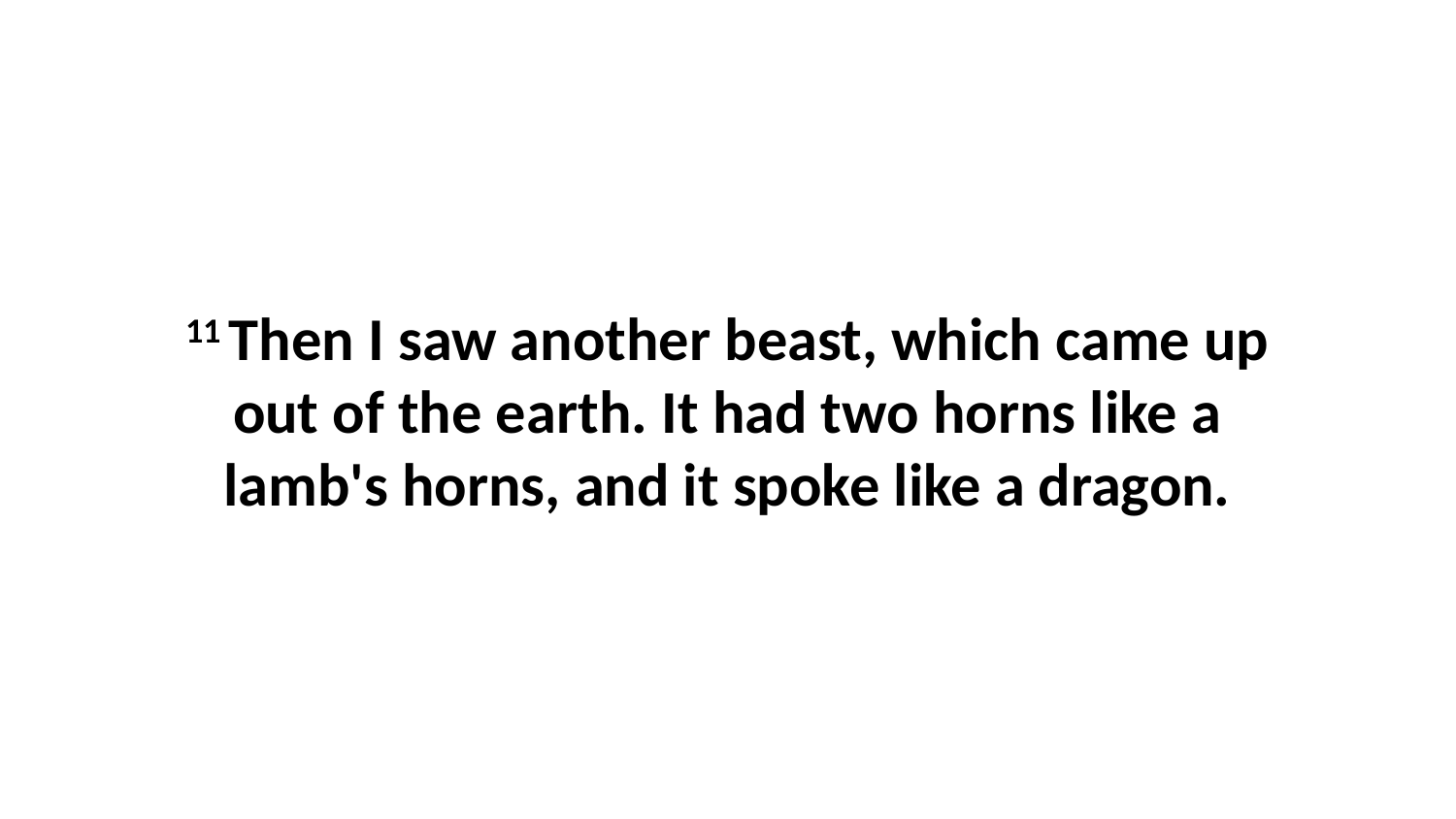

11 Then I saw another beast, which came up out of the earth. It had two horns like a lamb's horns, and it spoke like a dragon.